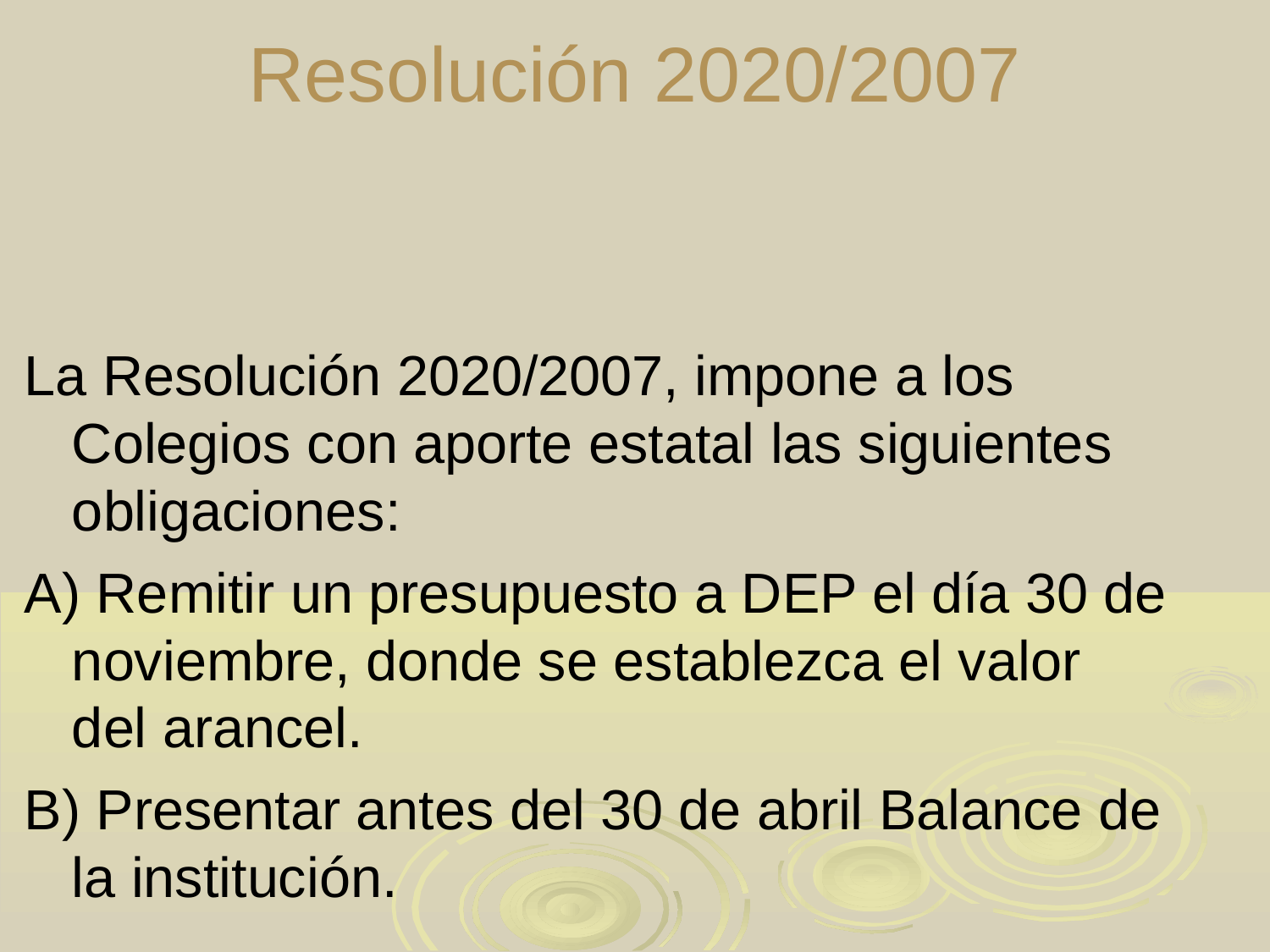

# Resolución 2020/2007
La Resolución 2020/2007, impone a los Colegios con aporte estatal las siguientes obligaciones:
A) Remitir un presupuesto a DEP el día 30 de noviembre, donde se establezca el valor del arancel.
B) Presentar antes del 30 de abril Balance de la institución.

Si bien, hasta el año pasado, DEP no exigía el cumplimiento de esta normativa, este año, emitió Circulares (34/2019 y Circular de Prórroga de cumplimiento de la misma) recordando su vigencia, por lo que se sugiere preparar el Presupuesto en los términos de la R. 2020/2007.